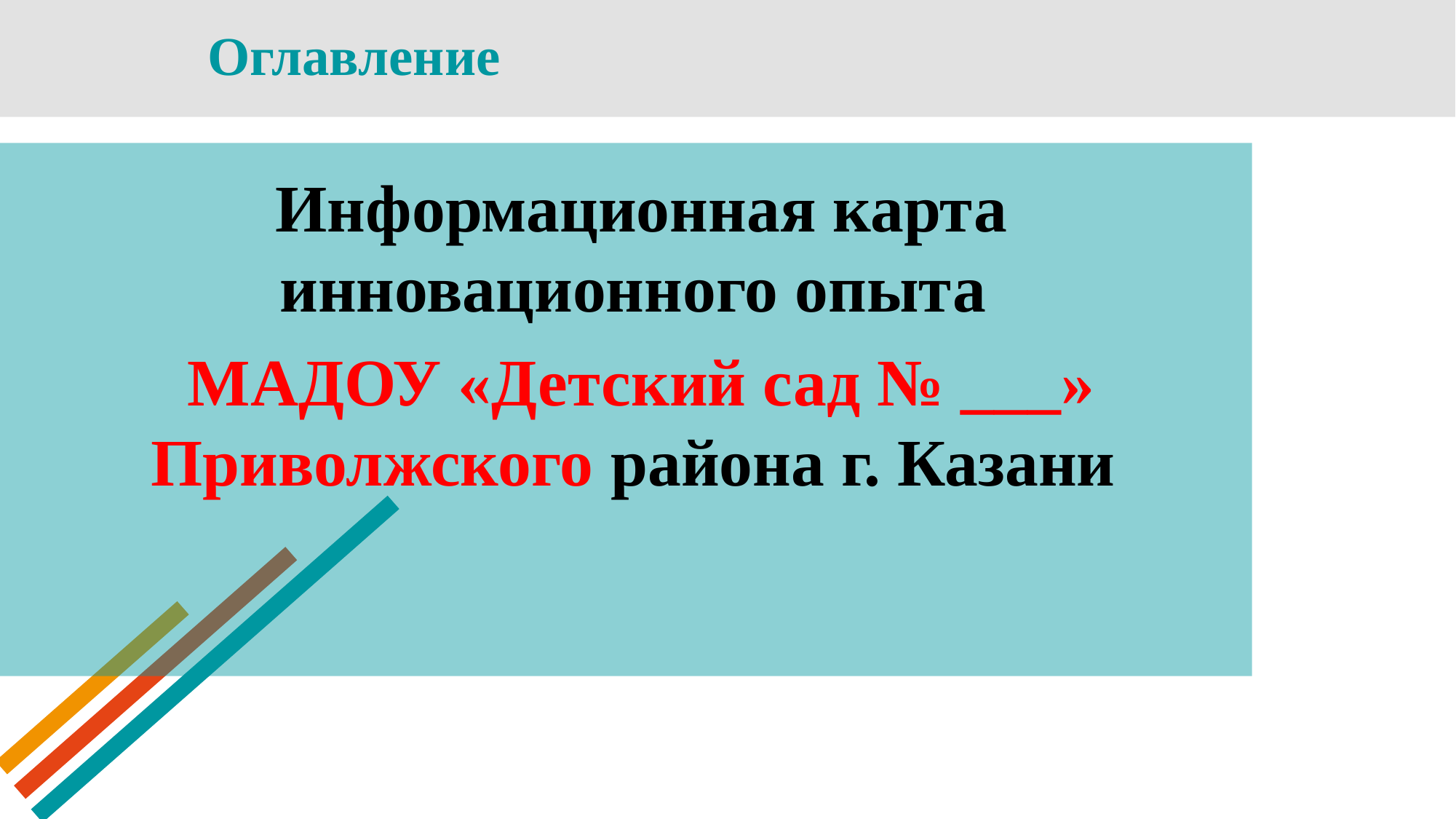

Оглавление

Информационная карта инновационного опыта
МАДОУ «Детский сад № ___» Приволжского района г. Казани